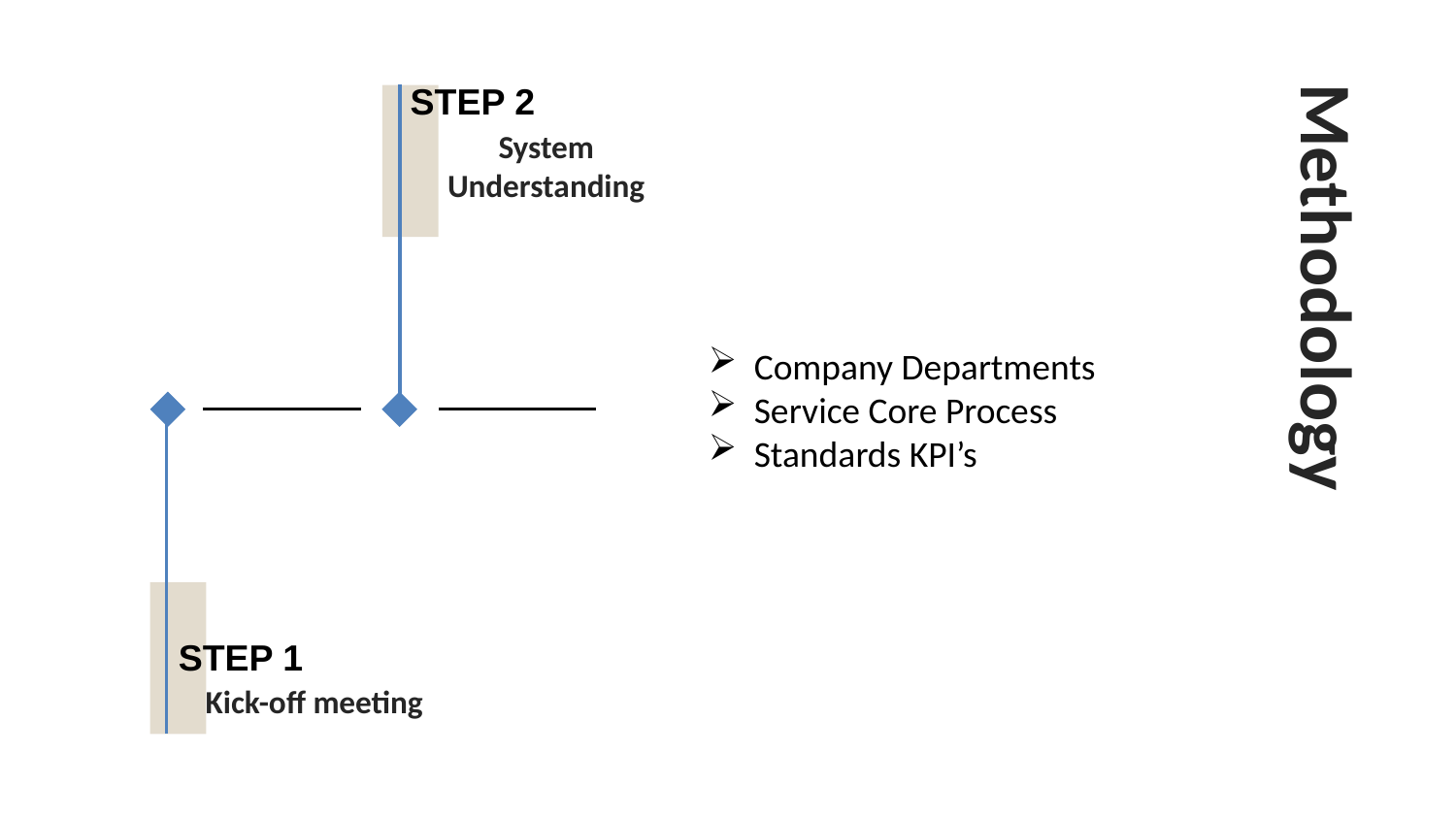

STEP 2

System Understanding
Methodology
Company Departments
Service Core Process
Standards KPI’s

STEP 1
Kick-off meeting